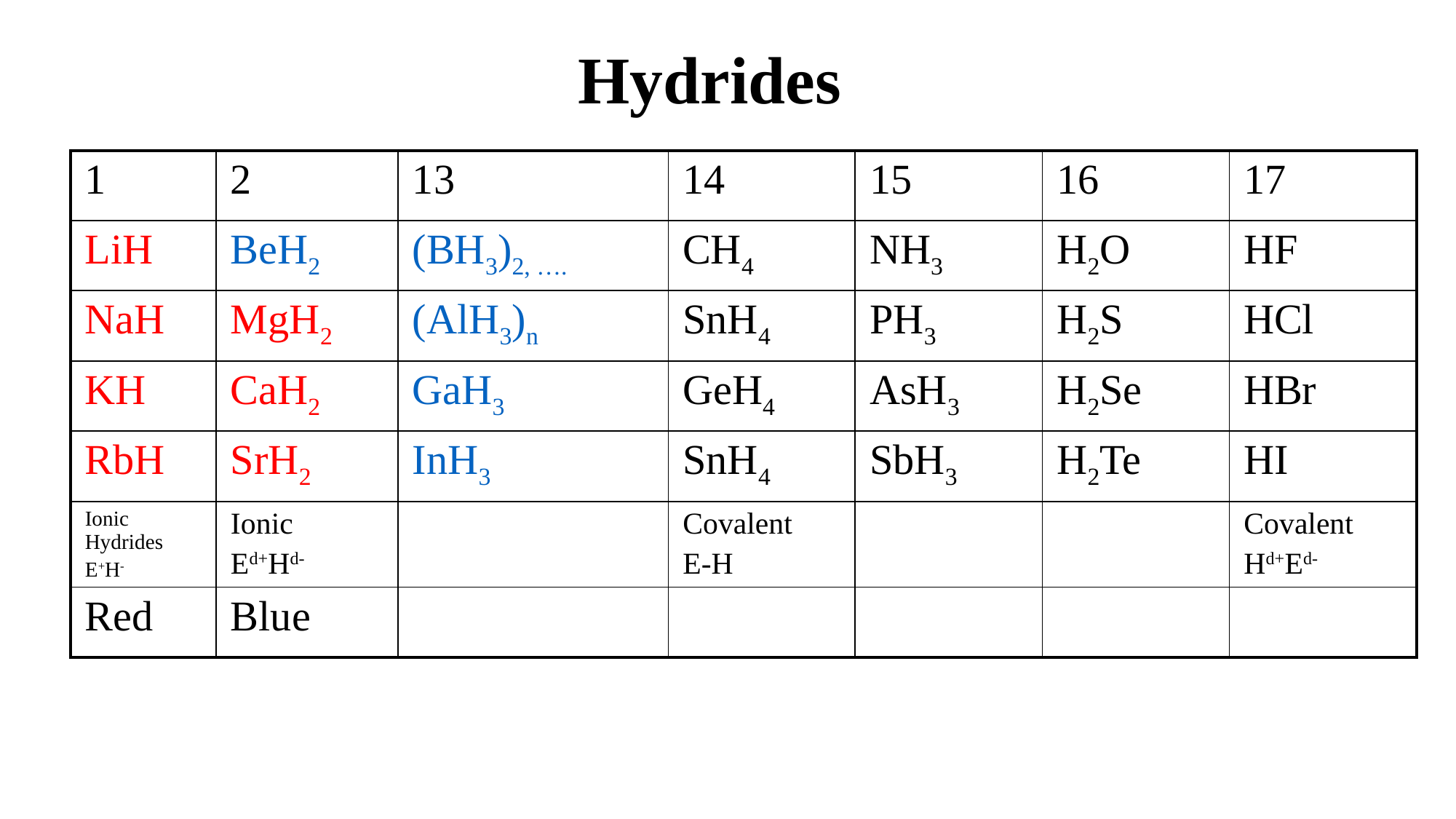

# Hydrides
| 1 | 2 | 13 | 14 | 15 | 16 | 17 |
| --- | --- | --- | --- | --- | --- | --- |
| LiH | BeH2 | (BH3)2, …. | CH4 | NH3 | H2O | HF |
| NaH | MgH2 | (AlH3)n | SnH4 | PH3 | H2S | HCl |
| KH | CaH2 | GaH3 | GeH4 | AsH3 | H2Se | HBr |
| RbH | SrH2 | InH3 | SnH4 | SbH3 | H2Te | HI |
| Ionic Hydrides E+H- | Ionic Ed+Hd- |  | Covalent E-H |  |  | Covalent Hd+Ed- |
| Red | Blue |  |  |  |  |  |